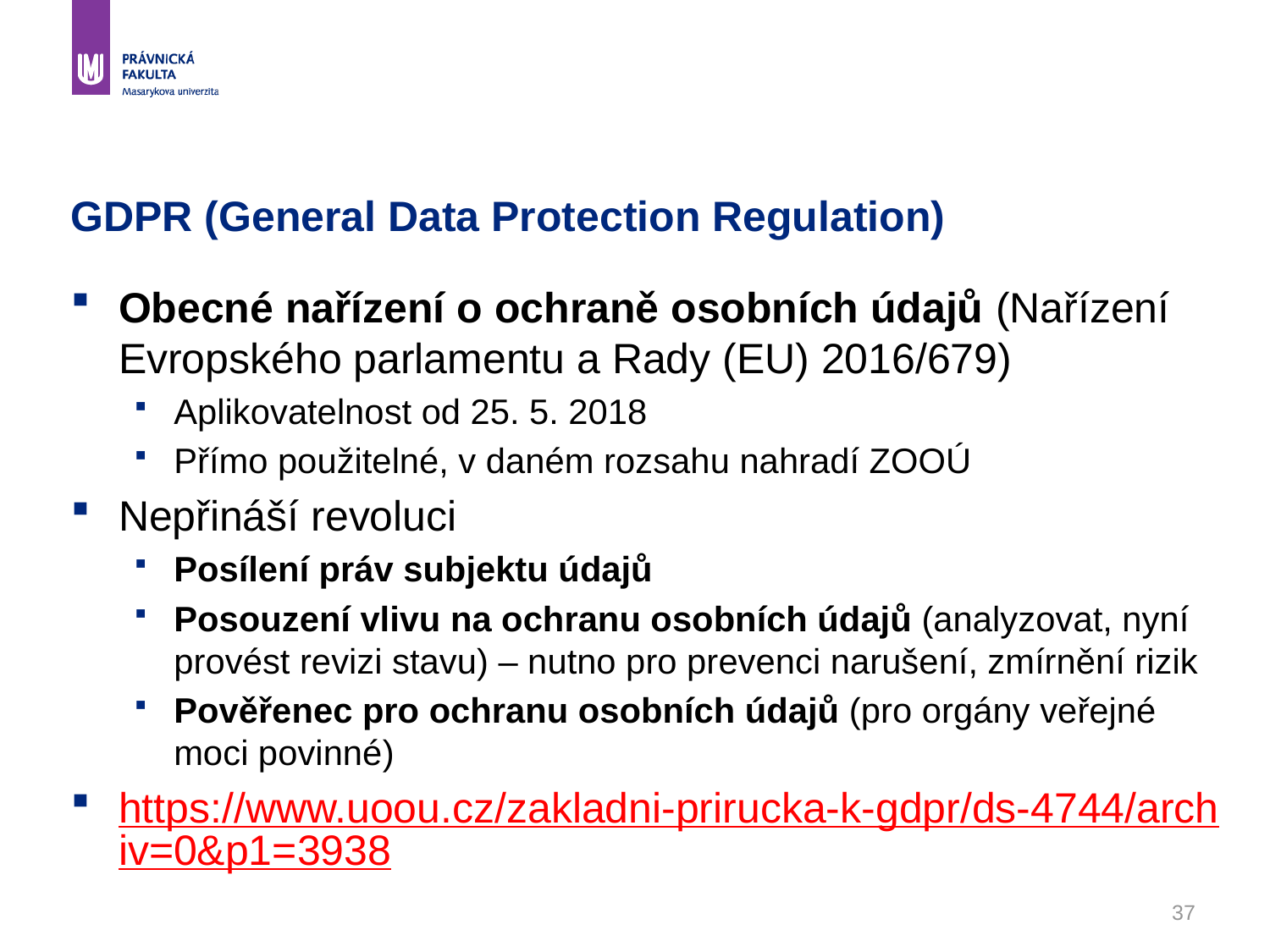

# GDPR (General Data Protection Regulation)
Obecné nařízení o ochraně osobních údajů (Nařízení Evropského parlamentu a Rady (EU) 2016/679)
Aplikovatelnost od 25. 5. 2018
Přímo použitelné, v daném rozsahu nahradí ZOOÚ
Nepřináší revoluci
Posílení práv subjektu údajů
Posouzení vlivu na ochranu osobních údajů (analyzovat, nyní provést revizi stavu) – nutno pro prevenci narušení, zmírnění rizik
Pověřenec pro ochranu osobních údajů (pro orgány veřejné moci povinné)
https://www.uoou.cz/zakladni-prirucka-k-gdpr/ds-4744/archiv=0&p1=3938
37